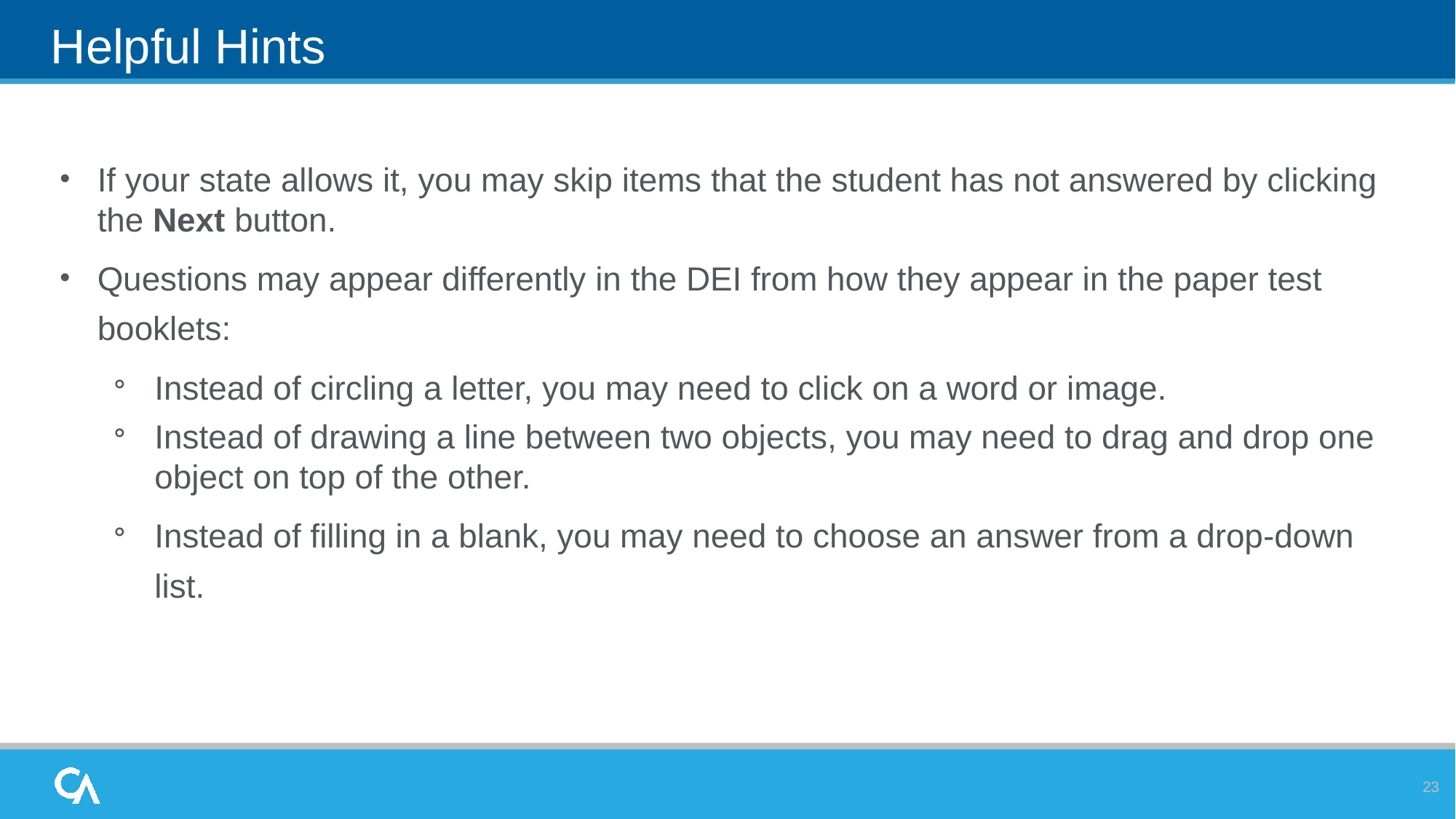

# Helpful Hints
If your state allows it, you may skip items that the student has not answered by clicking the Next button.
Questions may appear differently in the DEI from how they appear in the paper test booklets:
Instead of circling a letter, you may need to click on a word or image.
Instead of drawing a line between two objects, you may need to drag and drop one object on top of the other.
Instead of filling in a blank, you may need to choose an answer from a drop-down list.

23